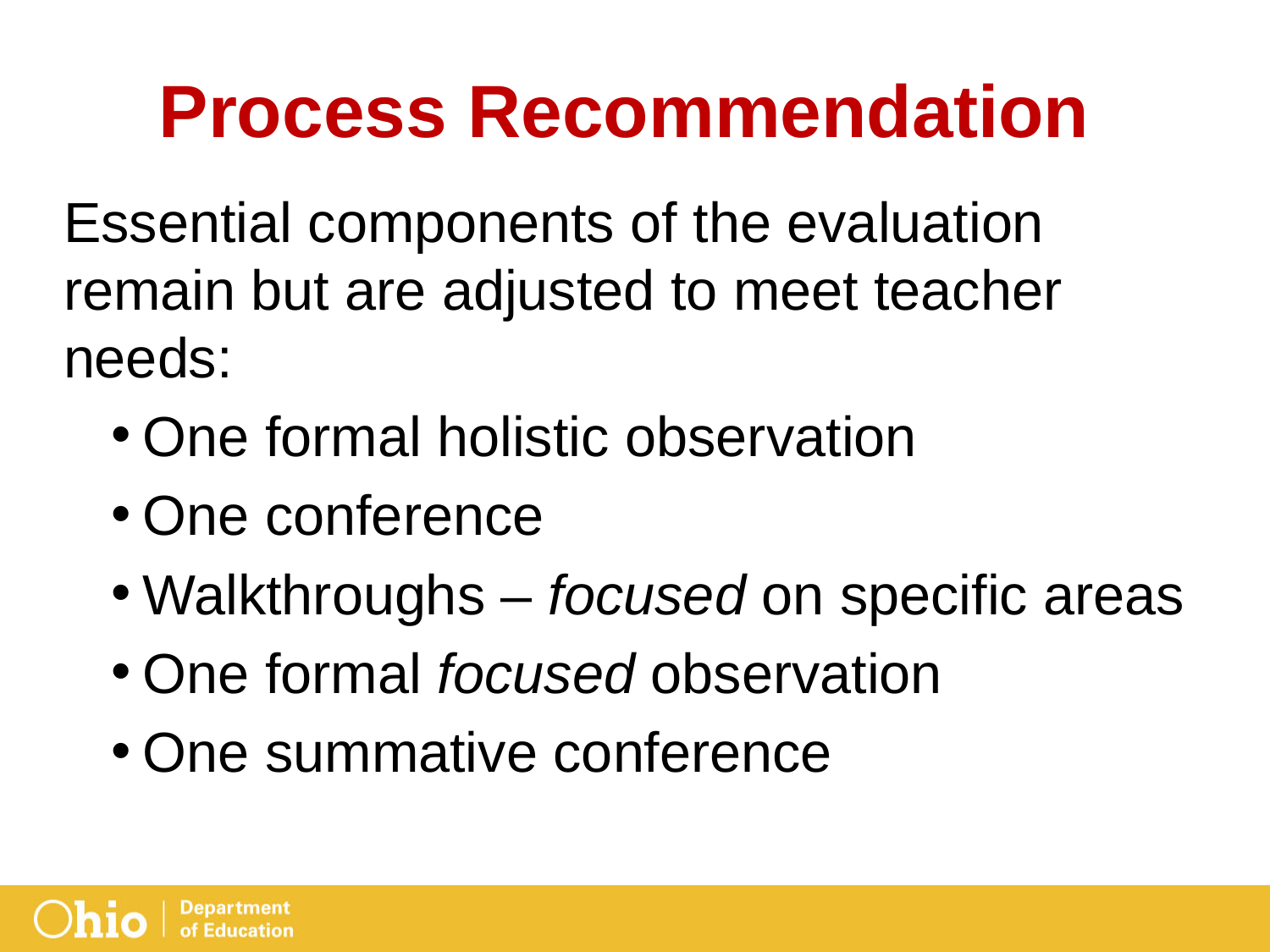

# Process Recommendation
Essential components of the evaluation remain but are adjusted to meet teacher needs:
One formal holistic observation
One conference
Walkthroughs – focused on specific areas
One formal focused observation
One summative conference